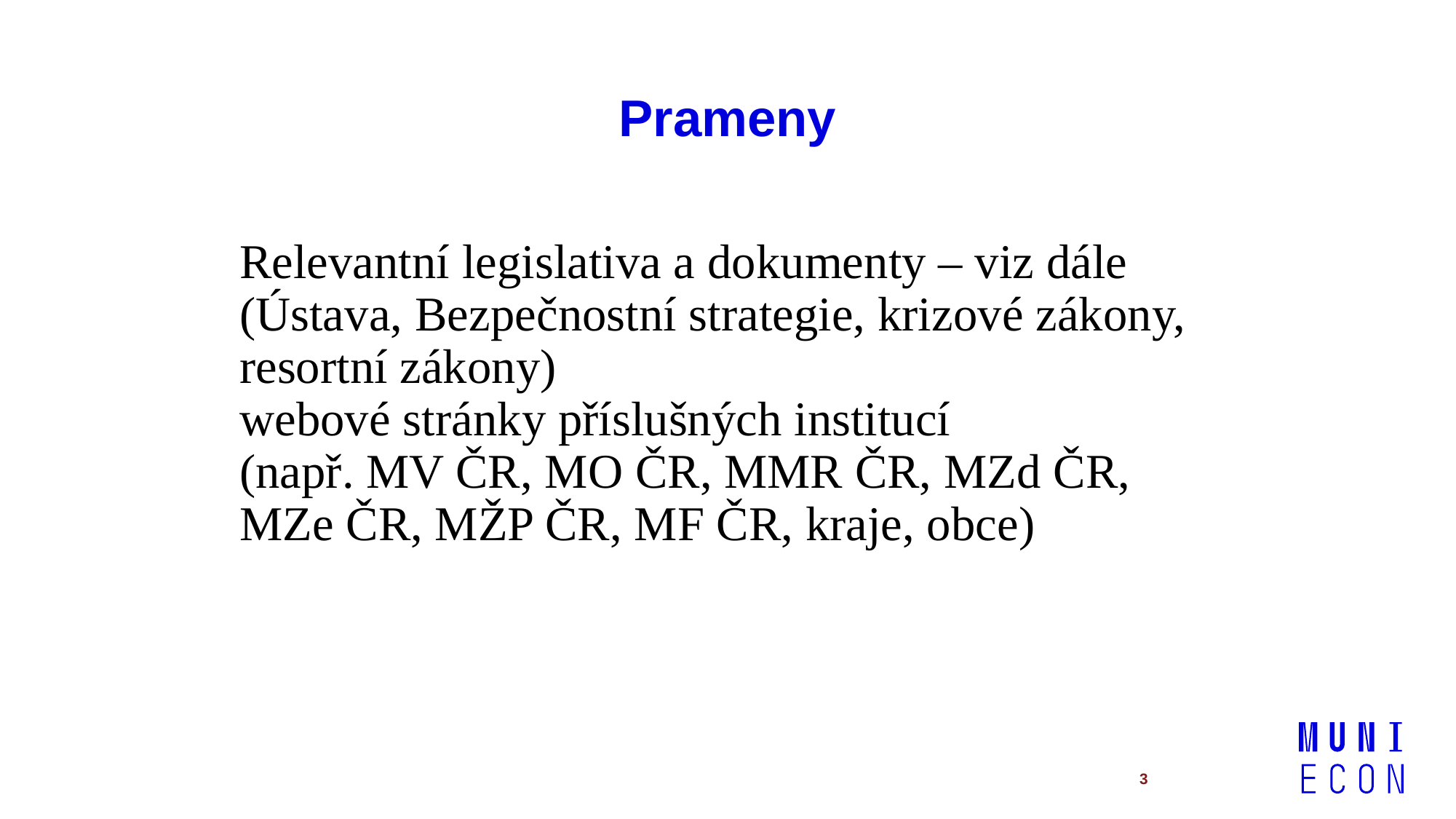

Prameny

Relevantní legislativa a dokumenty – viz dále
(Ústava, Bezpečnostní strategie, krizové zákony, resortní zákony)
webové stránky příslušných institucí
(např. MV ČR, MO ČR, MMR ČR, MZd ČR, MZe ČR, MŽP ČR, MF ČR, kraje, obce)

3